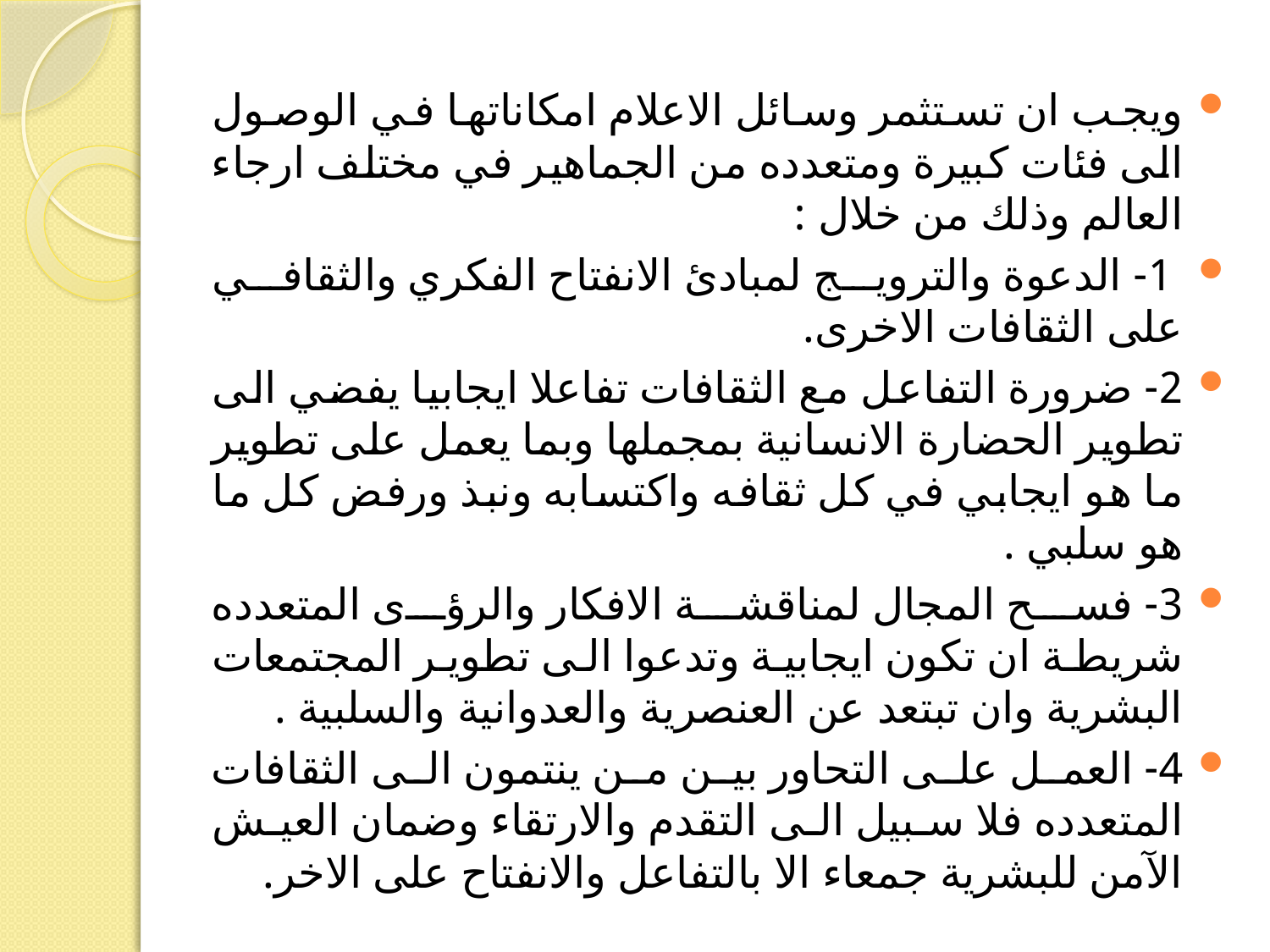

ويجب ان تستثمر وسائل الاعلام امكاناتها في الوصول الى فئات كبيرة ومتعدده من الجماهير في مختلف ارجاء العالم وذلك من خلال :
 1- الدعوة والترويج لمبادئ الانفتاح الفكري والثقافي على الثقافات الاخرى.
2- ضرورة التفاعل مع الثقافات تفاعلا ايجابيا يفضي الى تطوير الحضارة الانسانية بمجملها وبما يعمل على تطوير ما هو ايجابي في كل ثقافه واكتسابه ونبذ ورفض كل ما هو سلبي .
3- فسح المجال لمناقشة الافكار والرؤى المتعدده شريطة ان تكون ايجابية وتدعوا الى تطوير المجتمعات البشرية وان تبتعد عن العنصرية والعدوانية والسلبية .
4- العمل على التحاور بين من ينتمون الى الثقافات المتعدده فلا سبيل الى التقدم والارتقاء وضمان العيش الآمن للبشرية جمعاء الا بالتفاعل والانفتاح على الاخر.